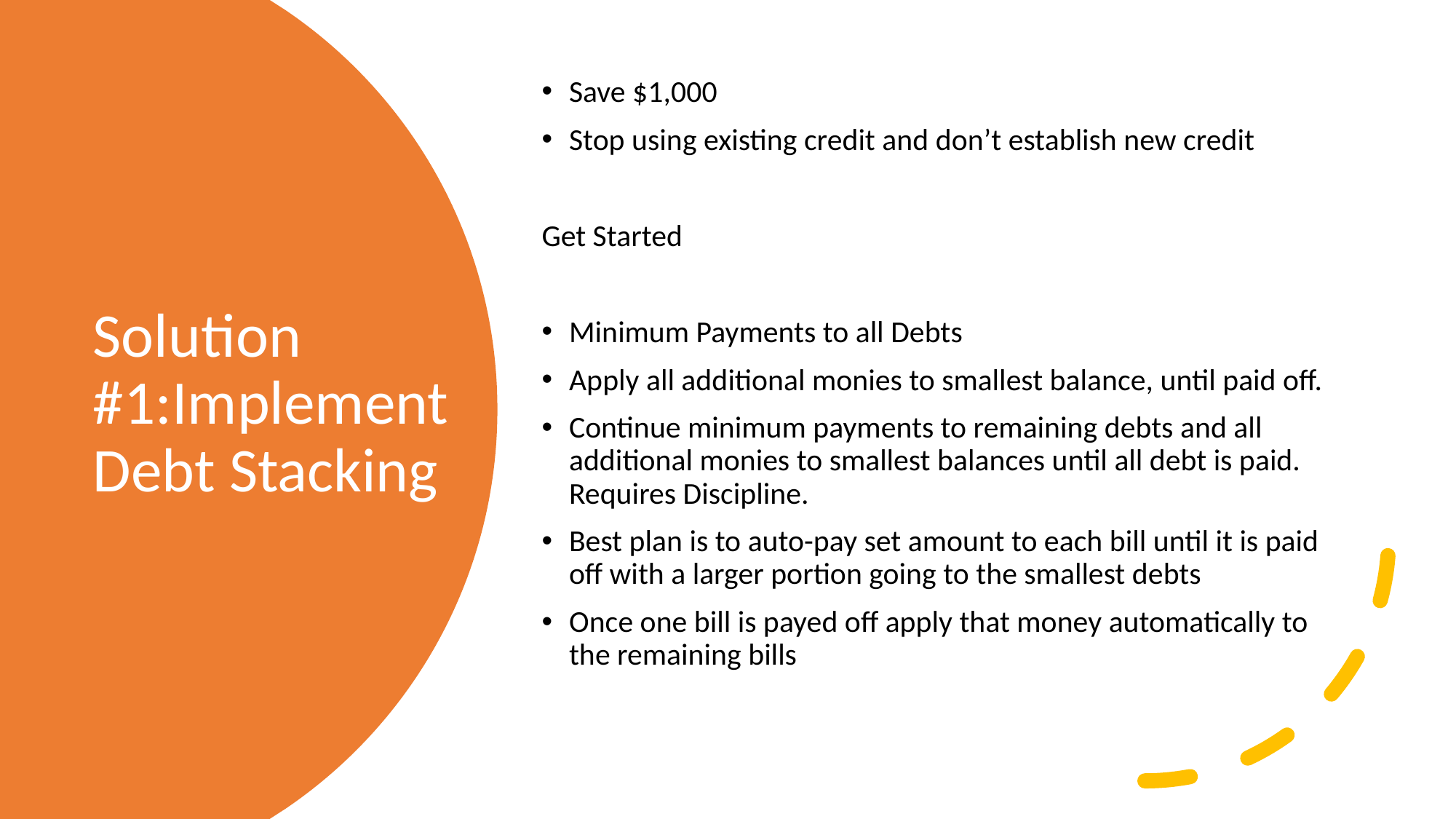

Save $1,000
Stop using existing credit and don’t establish new credit

Get Started

Minimum Payments to all Debts
Apply all additional monies to smallest balance, until paid off.
Continue minimum payments to remaining debts and all additional monies to smallest balances until all debt is paid. Requires Discipline.
Best plan is to auto-pay set amount to each bill until it is paid off with a larger portion going to the smallest debts
Once one bill is payed off apply that money automatically to the remaining bills

# Solution #1:Implement Debt Stacking